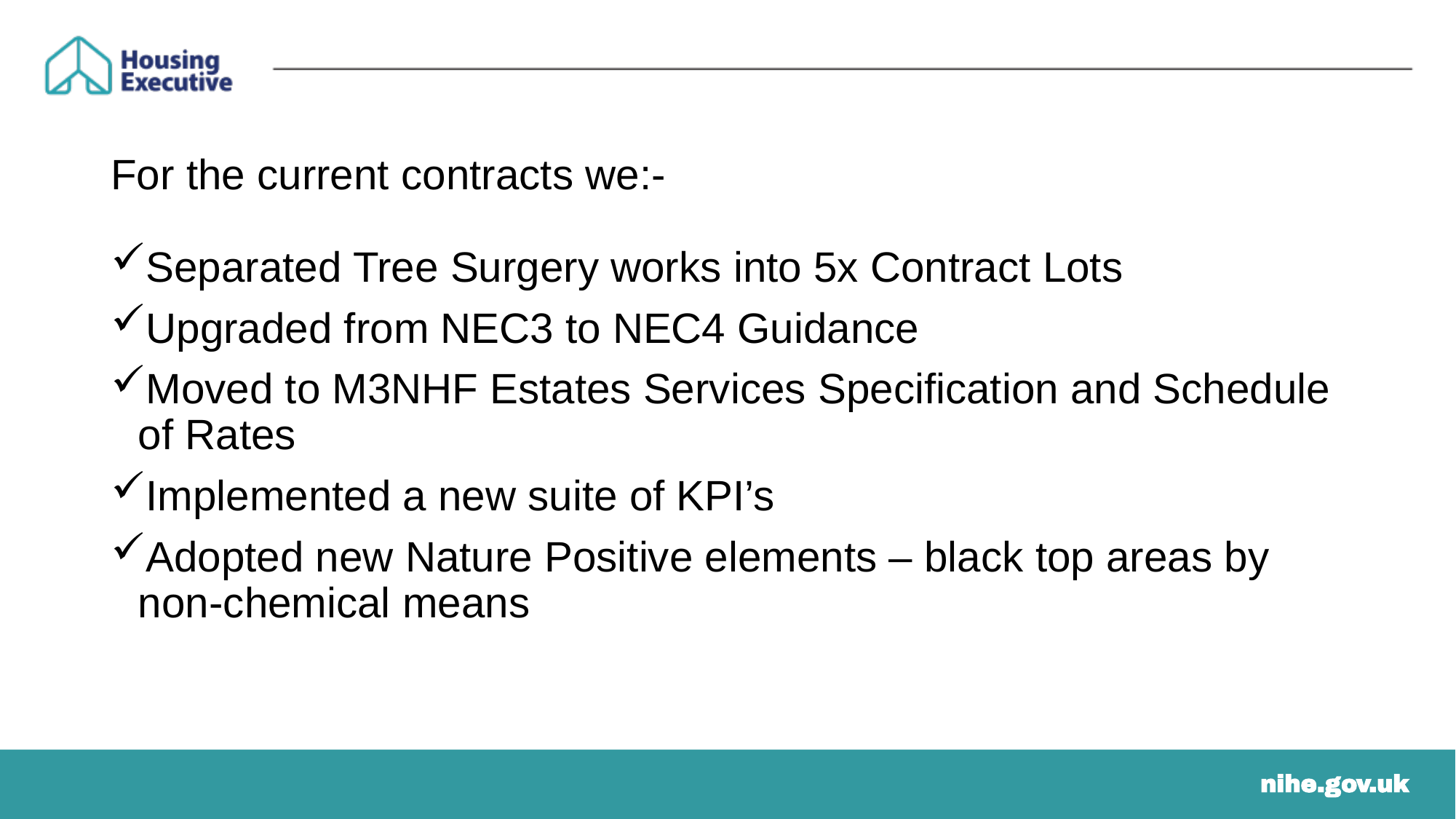

For the current contracts we:-

Separated Tree Surgery works into 5x Contract Lots
Upgraded from NEC3 to NEC4 Guidance
Moved to M3NHF Estates Services Specification and Schedule of Rates
Implemented a new suite of KPI’s
Adopted new Nature Positive elements – black top areas by non-chemical means